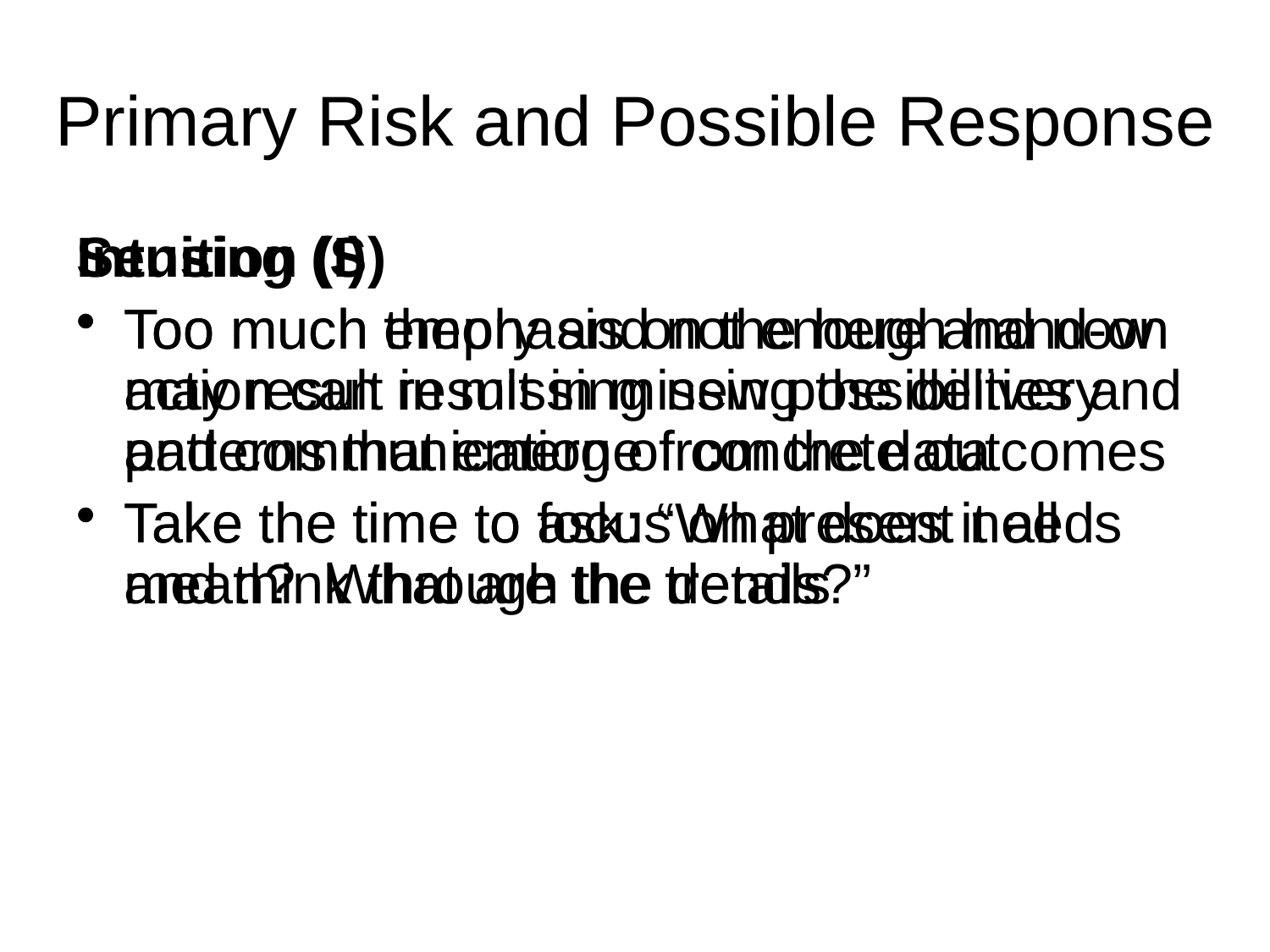

# Primary Risk and Possible Response
Sensing (S)
Too much emphasis on the here and now may result in missing new possibilities and patterns that emerge from the data
Take the time to ask: “What does it all mean?  What are the trends?”
Intuition (I)
Too much theory and not enough hand-on action can result in missing the delivery and communication of concrete outcomes
Take the time to focus on present needs and think through the details